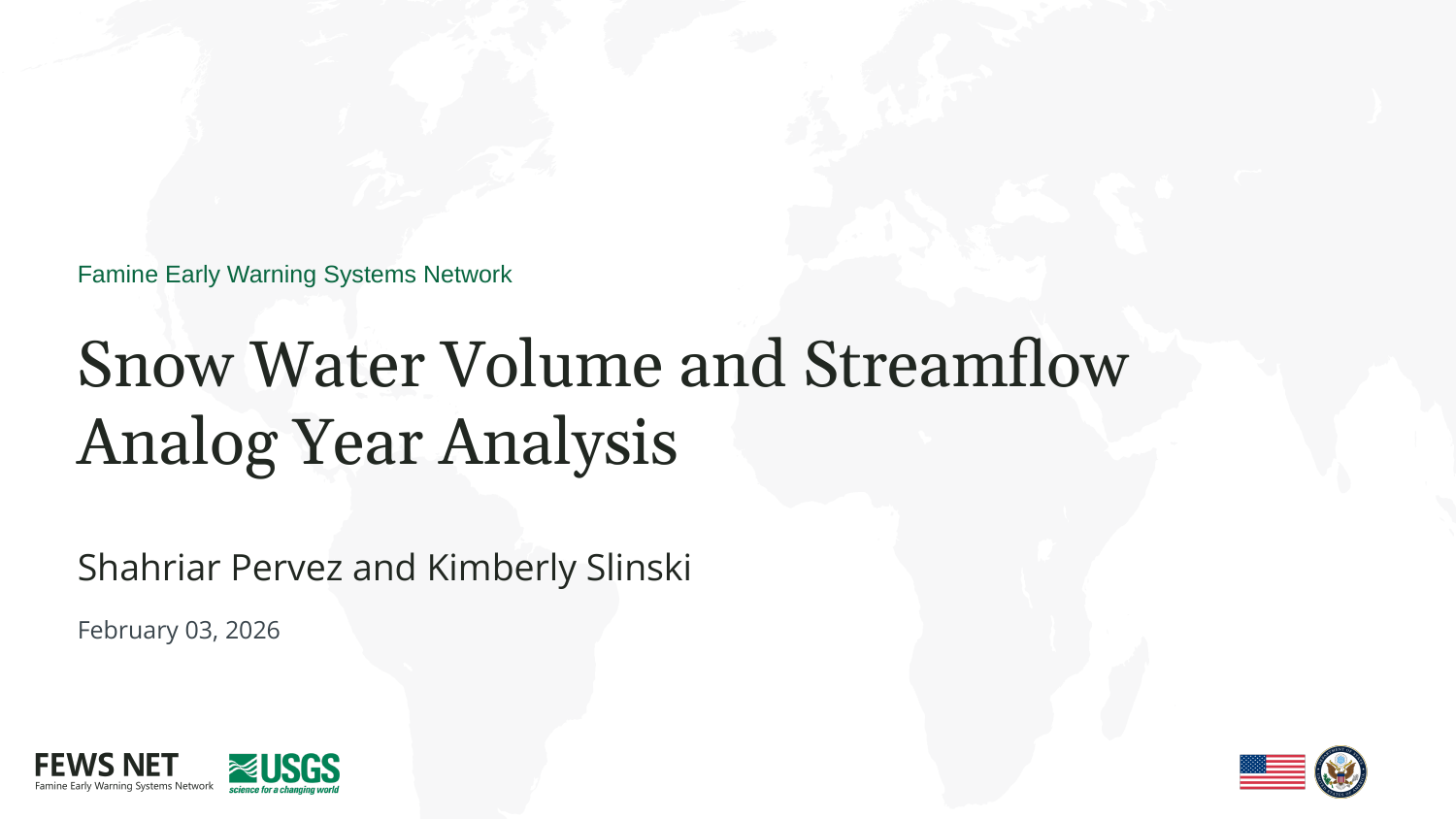

# Snow Water Volume and Streamflow Analog Year Analysis
Shahriar Pervez and Kimberly Slinski
February 03, 2026